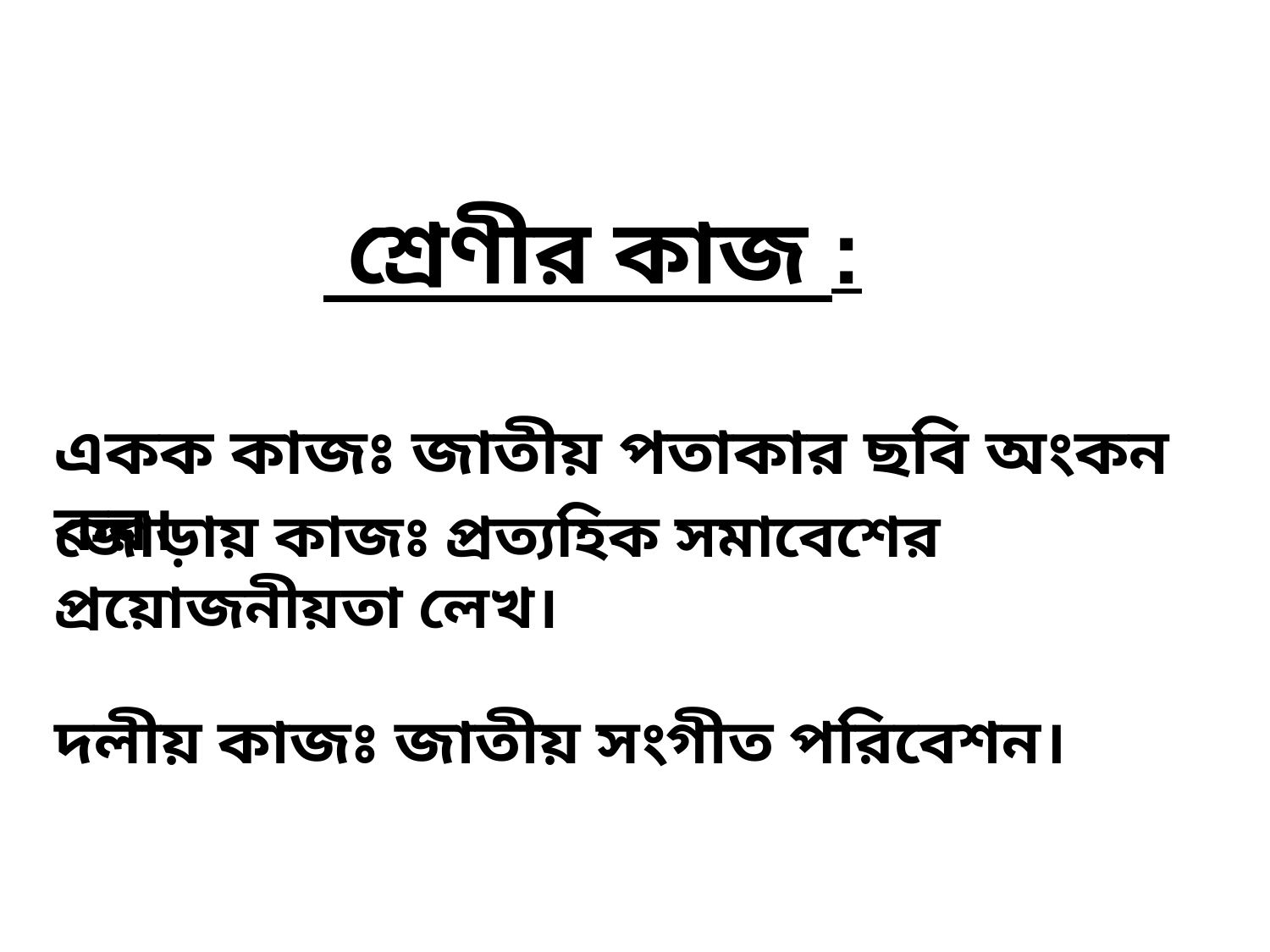

শ্রেণীর কাজ :
একক কাজঃ জাতীয় পতাকার ছবি অংকন কর।

জোড়ায় কাজঃ প্রত্যহিক সমাবেশের প্রয়োজনীয়তা লেখ।
দলীয় কাজঃ জাতীয় সংগীত পরিবেশন।